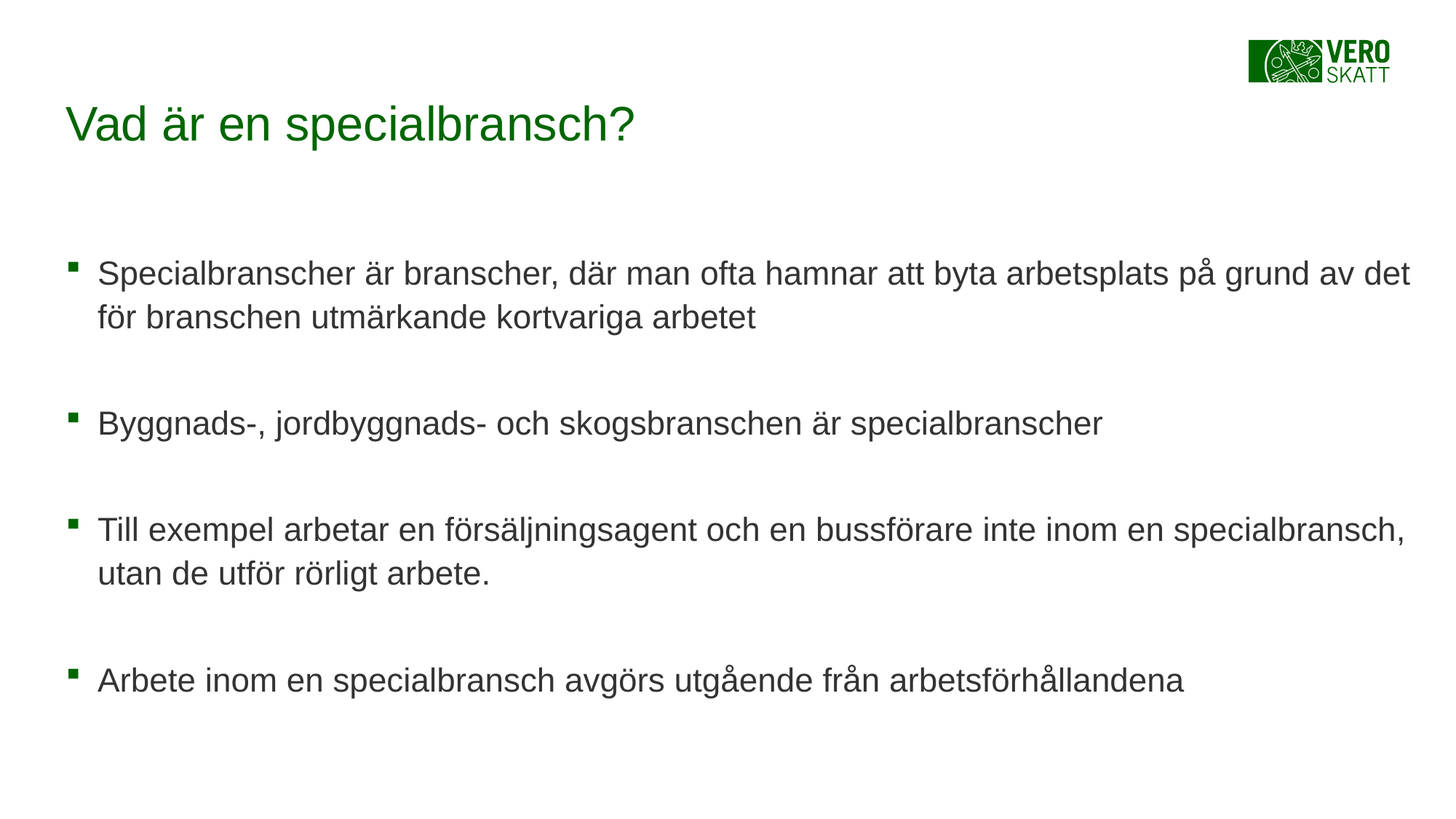

# Vad är en specialbransch?

Specialbranscher är branscher, där man ofta hamnar att byta arbetsplats på grund av det för branschen utmärkande kortvariga arbetet

Byggnads-, jordbyggnads- och skogsbranschen är specialbranscher

Till exempel arbetar en försäljningsagent och en bussförare inte inom en specialbransch, utan de utför rörligt arbete.

Arbete inom en specialbransch avgörs utgående från arbetsförhållandena